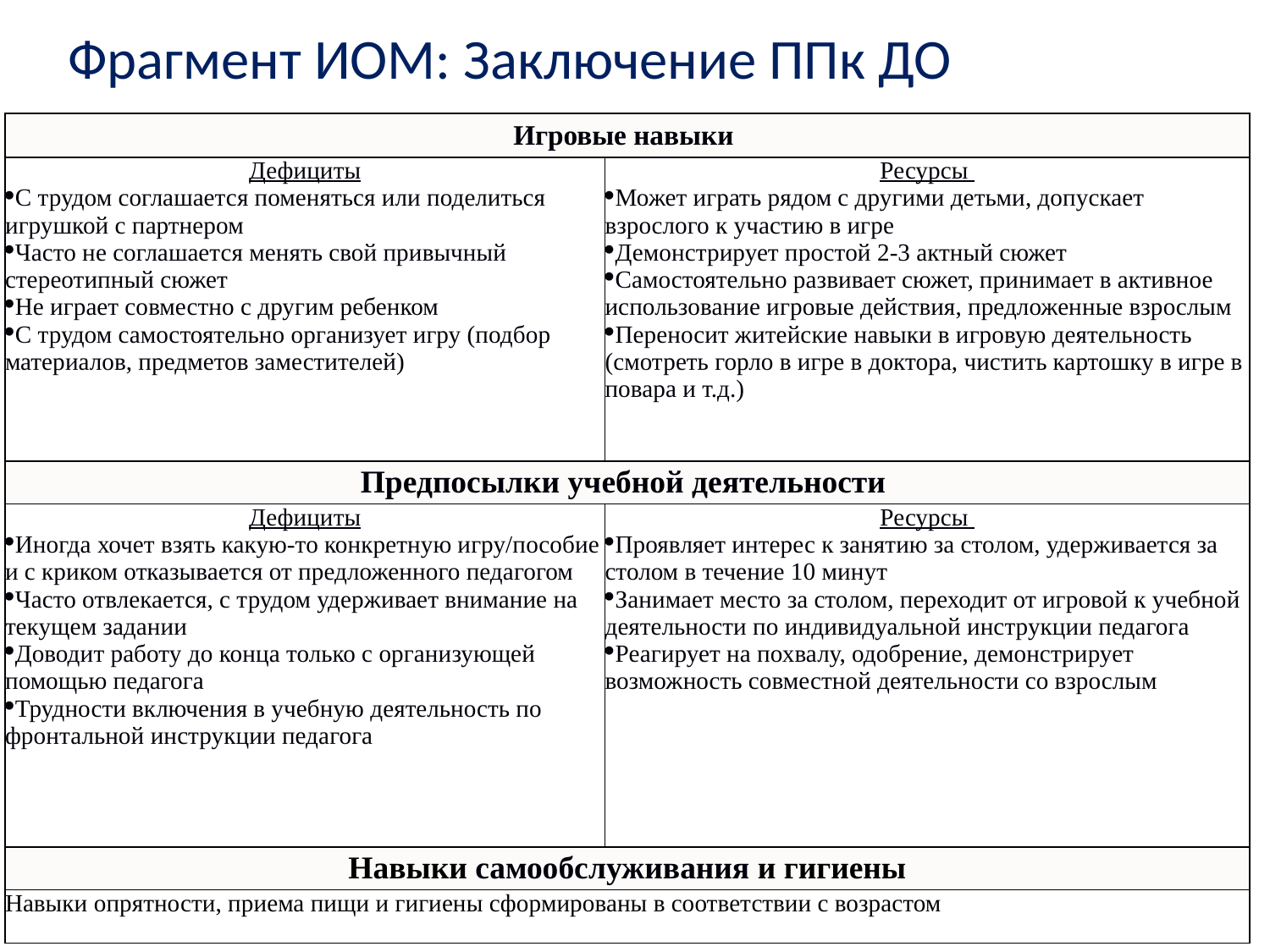

Фрагмент ИОМ: Заключение ППк ДО
| Игровые навыки |  |  |
| --- | --- | --- |
| Дефициты С трудом соглашается поменяться или поделиться игрушкой с партнером Часто не соглашается менять свой привычный стереотипный сюжет Не играет совместно с другим ребенком С трудом самостоятельно организует игру (подбор материалов, предметов заместителей) | Ресурсы Может играть рядом с другими детьми, допускает взрослого к участию в игре Демонстрирует простой 2-3 актный сюжет Самостоятельно развивает сюжет, принимает в активное использование игровые действия, предложенные взрослым Переносит житейские навыки в игровую деятельность (смотреть горло в игре в доктора, чистить картошку в игре в повара и т.д.) |  |
| Предпосылки учебной деятельности |  |  |
| Дефициты Иногда хочет взять какую-то конкретную игру/пособие и с криком отказывается от предложенного педагогом Часто отвлекается, с трудом удерживает внимание на текущем задании Доводит работу до конца только с организующей помощью педагога Трудности включения в учебную деятельность по фронтальной инструкции педагога | Ресурсы Проявляет интерес к занятию за столом, удерживается за столом в течение 10 минут Занимает место за столом, переходит от игровой к учебной деятельности по индивидуальной инструкции педагога Реагирует на похвалу, одобрение, демонстрирует возможность совместной деятельности со взрослым |  |
| Навыки самообслуживания и гигиены |  |  |
| Навыки опрятности, приема пищи и гигиены сформированы в соответствии с возрастом |  |  |